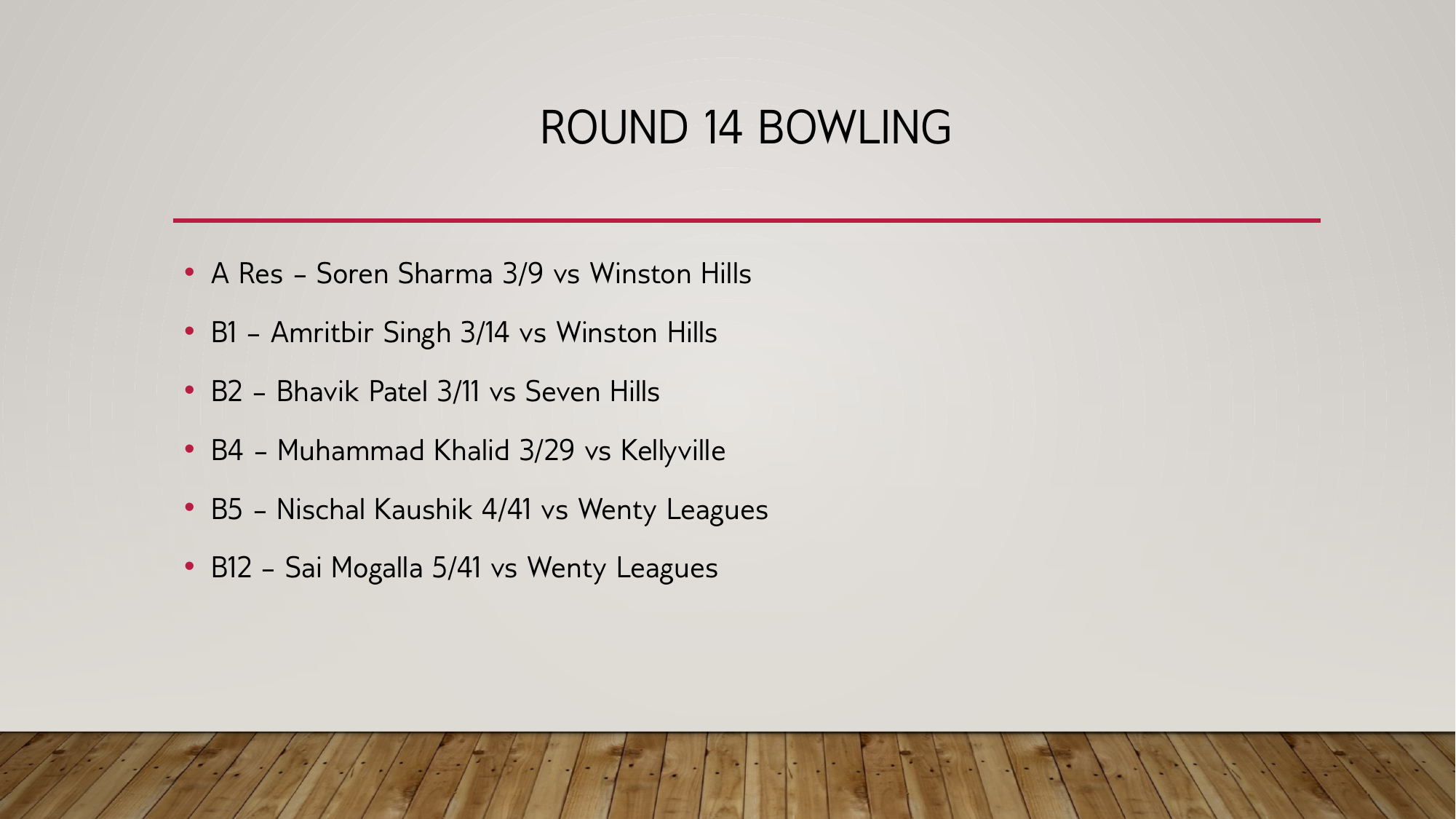

# Round 14 bowling
A Res – Soren Sharma 3/9 vs Winston Hills
B1 – Amritbir Singh 3/14 vs Winston Hills
B2 – Bhavik Patel 3/11 vs Seven Hills
B4 – Muhammad Khalid 3/29 vs Kellyville
B5 – Nischal Kaushik 4/41 vs Wenty Leagues
B12 – Sai Mogalla 5/41 vs Wenty Leagues